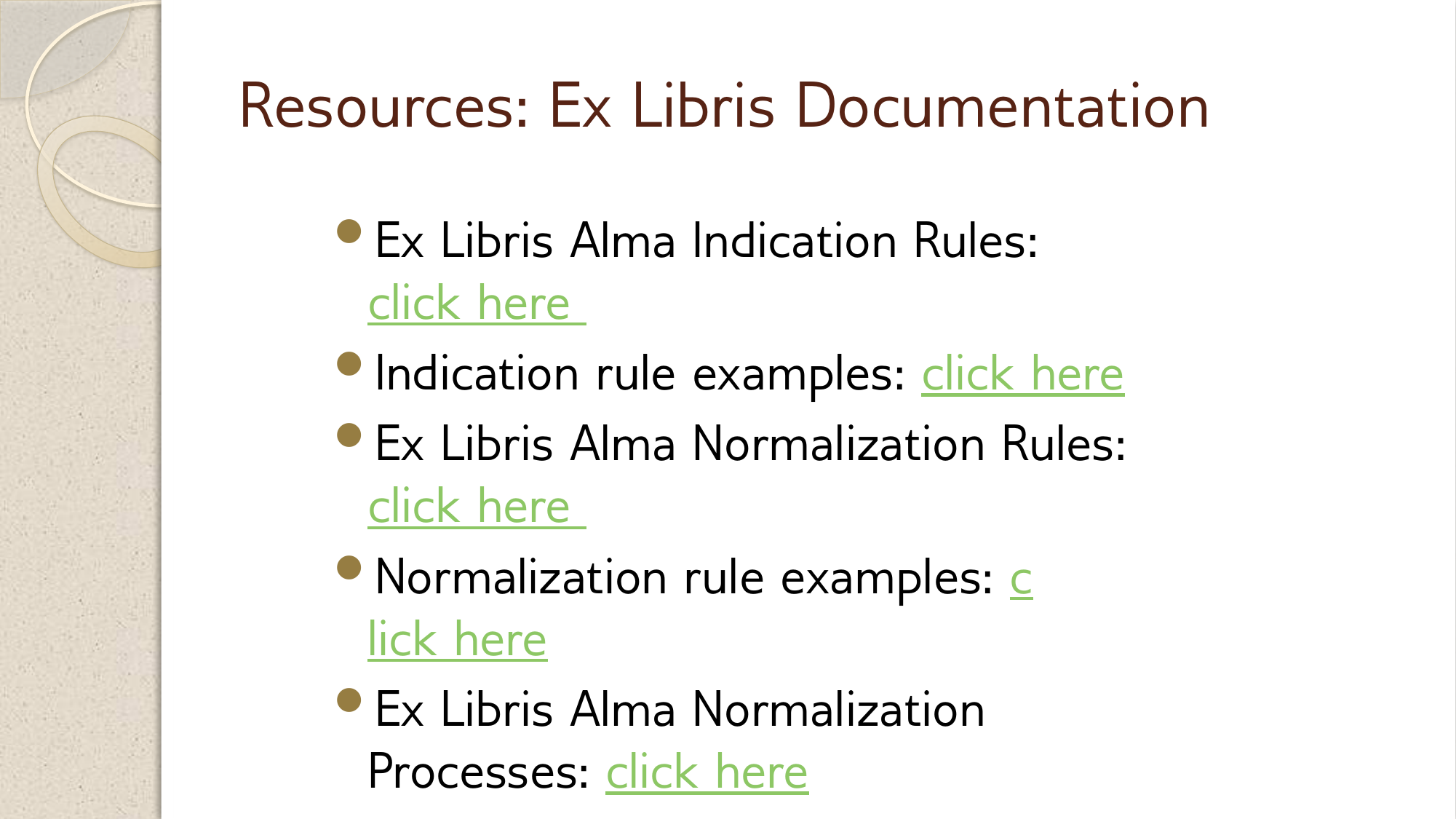

# Resources: Ex Libris Documentation
Ex Libris Alma Indication Rules: click here
Indication rule examples: click here
Ex Libris Alma Normalization Rules: click here
Normalization rule examples: click here
Ex Libris Alma Normalization Processes: click here